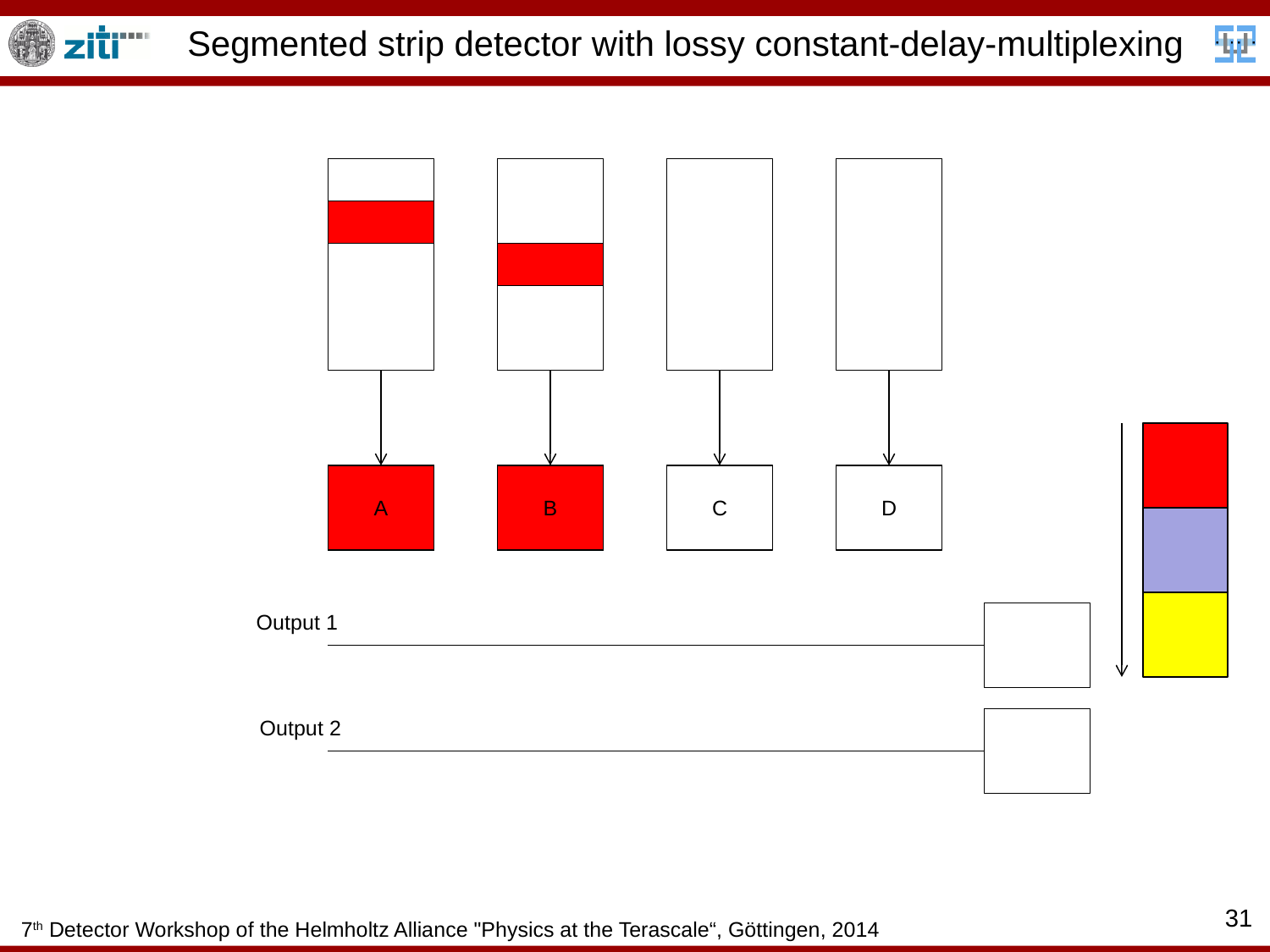

# Segmented strip detector with lossy constant-delay-multiplexing

A

B
C
D

Output 1

Output 2

31